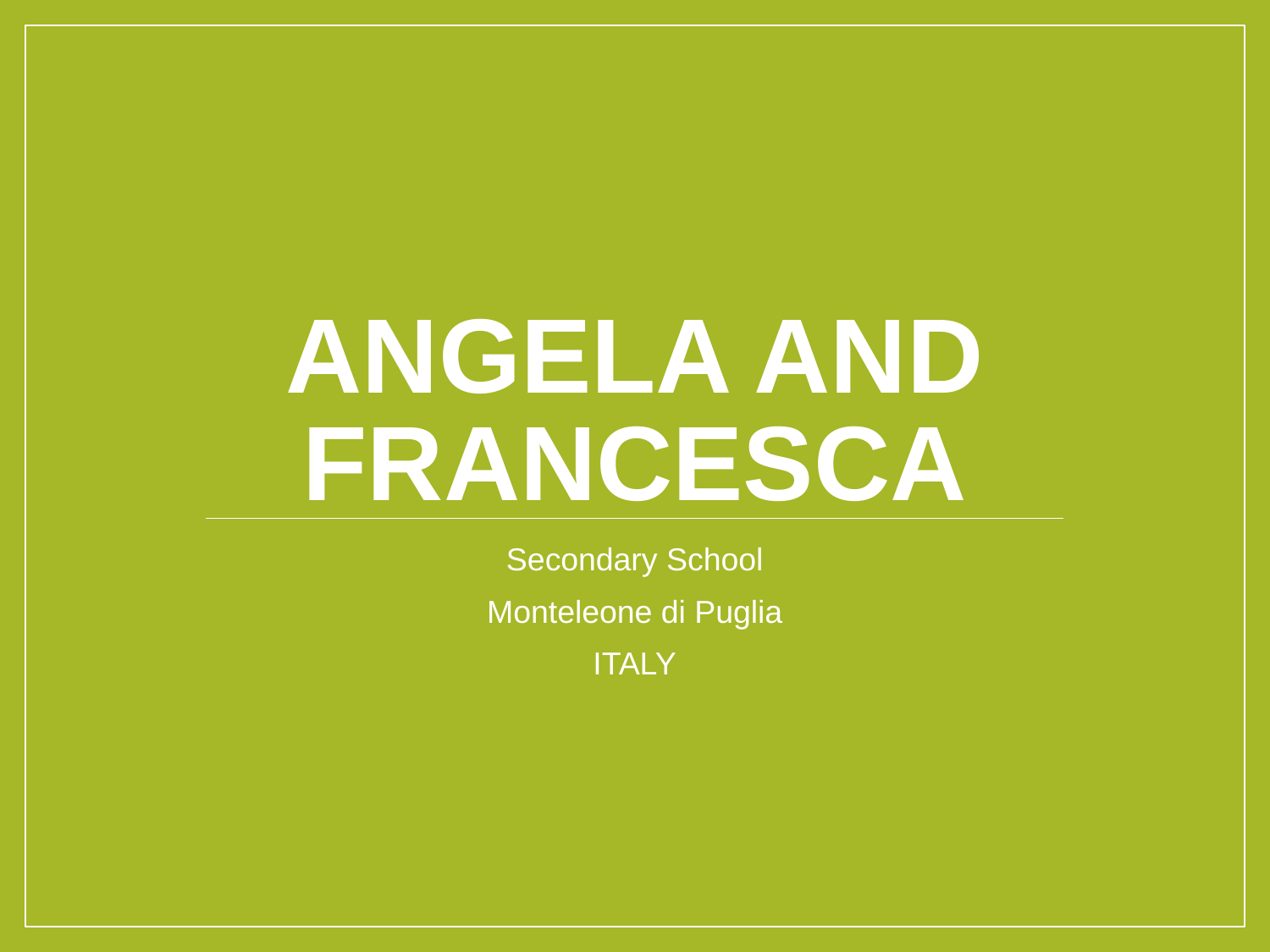

# Angela and Francesca
Secondary School
Monteleone di Puglia
ITALY